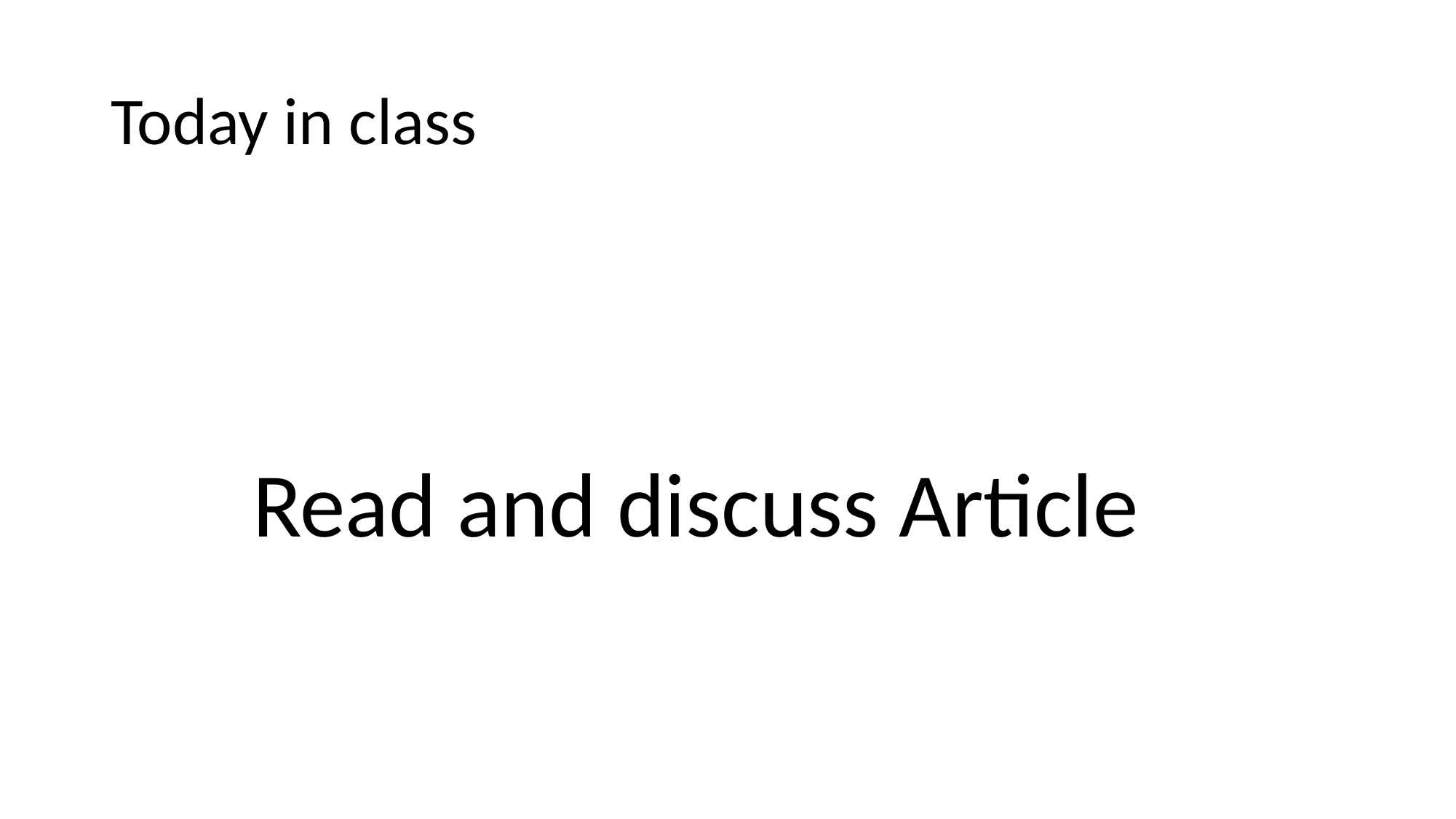

# Today in class

Read and discuss Article